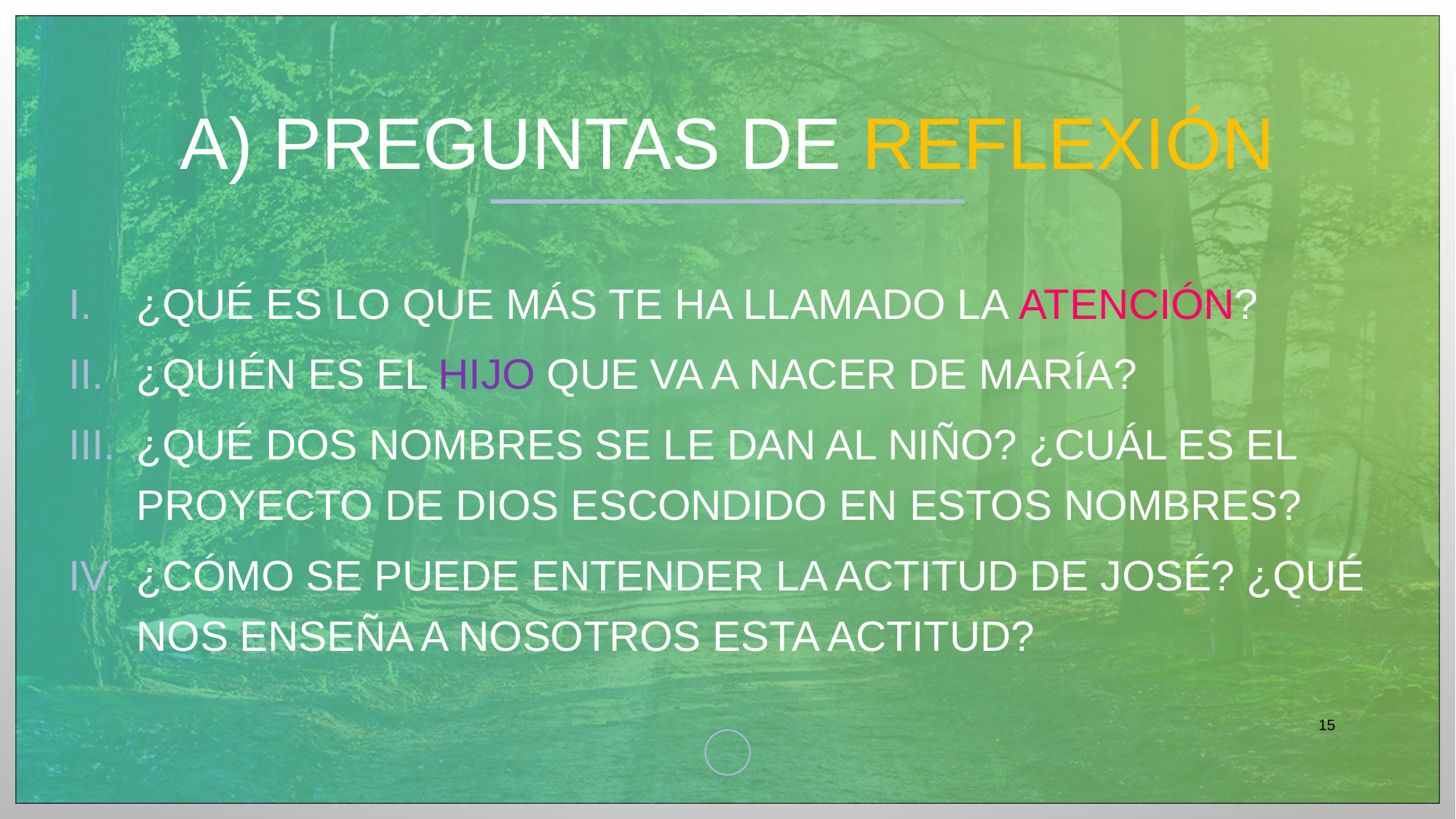

# A) Preguntas de reflexión
¿Qué es lo que más te ha llamado la atención?
¿quién es el hijo que va a nacer de María?
¿Qué dos nombres se le dan al niño? ¿Cuál es el proyecto de Dios escondido en estos nombres?
¿Cómo se puede entender la actitud de José? ¿Qué nos enseña a nosotros esta actitud?

15